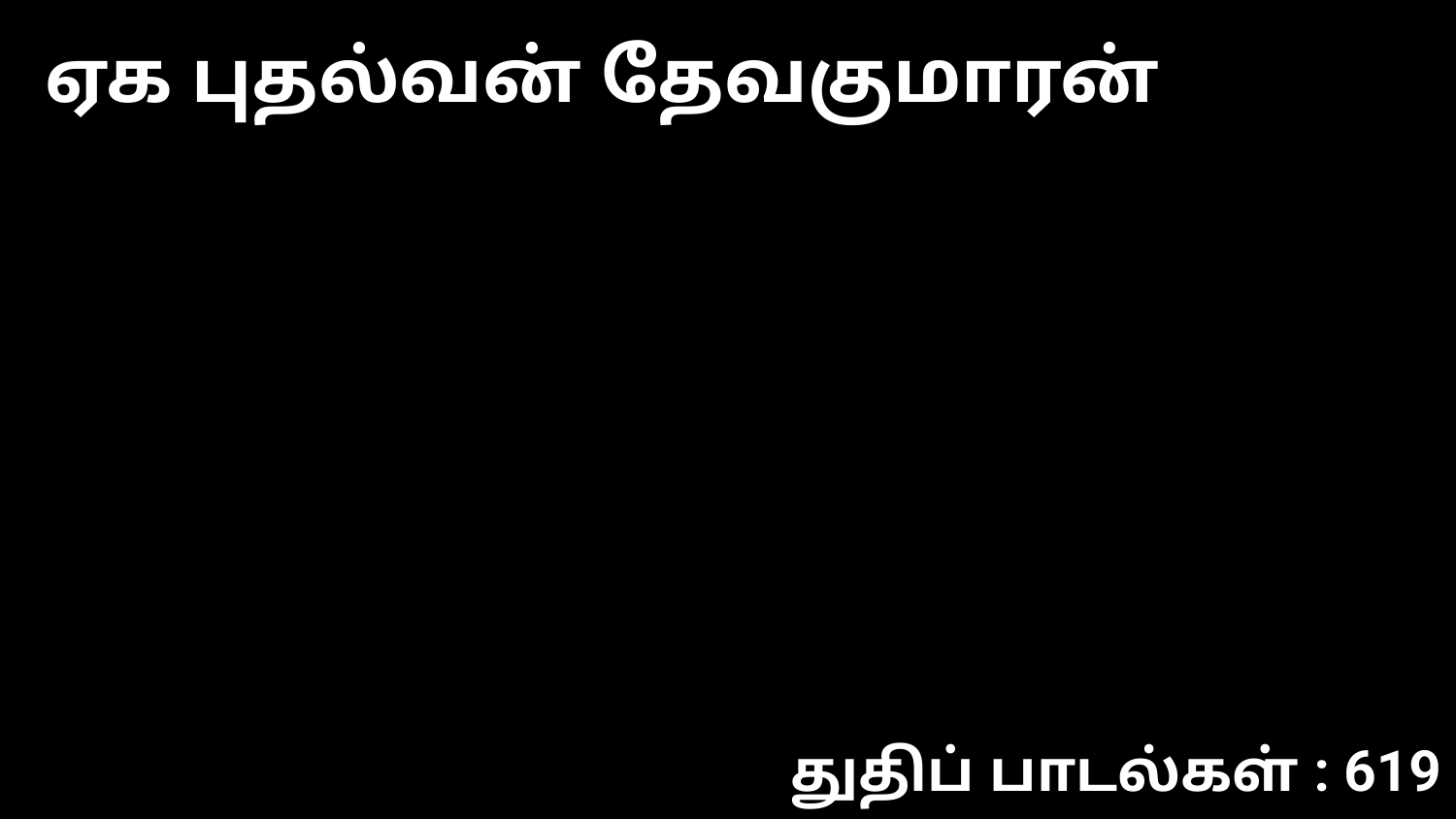

ஏக புதல்வன் தேவகுமாரன்
துதிப் பாடல்கள் : 619